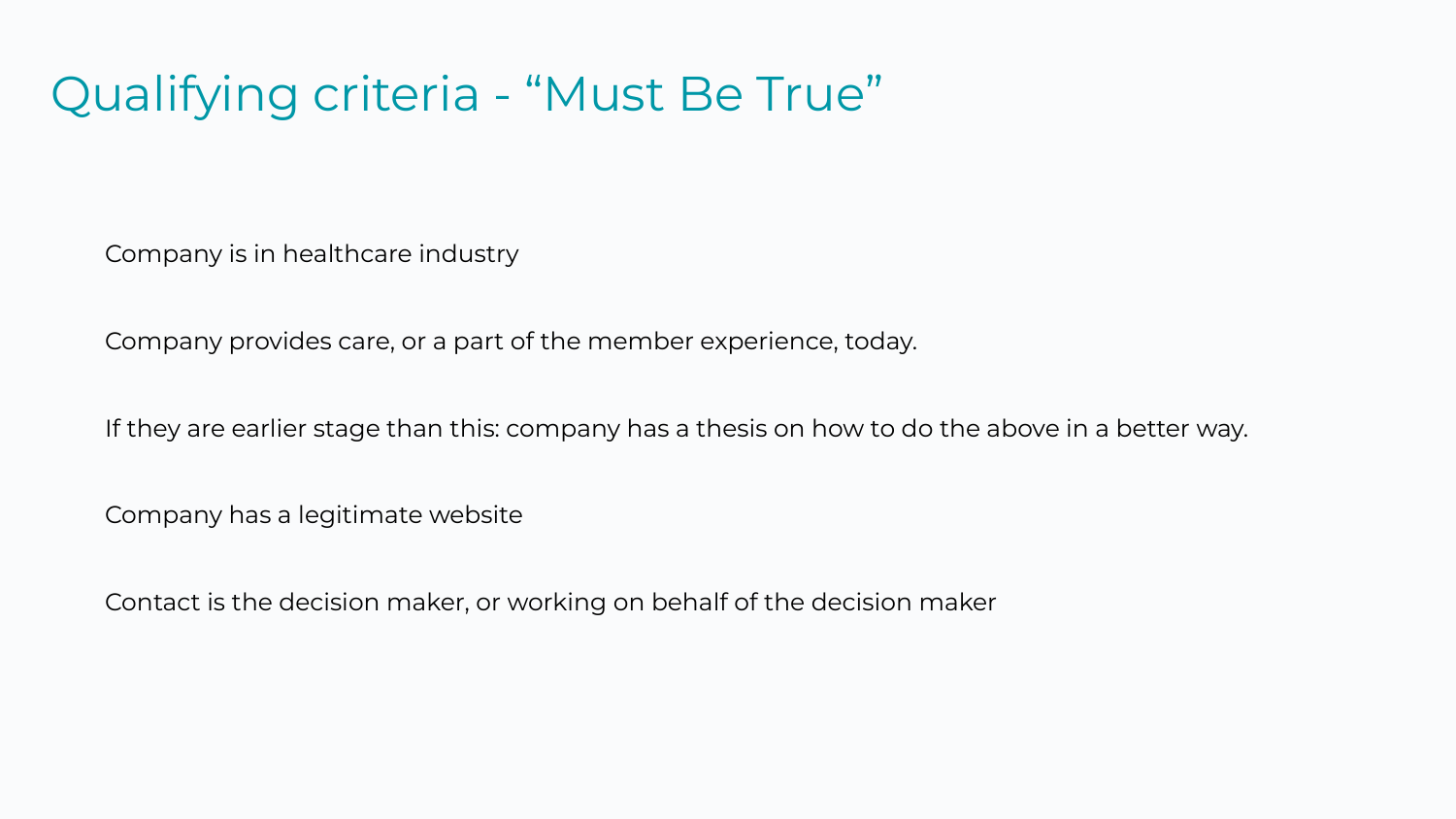

Qualifying criteria - “Must Be True”

Company is in healthcare industry

Company provides care, or a part of the member experience, today.

If they are earlier stage than this: company has a thesis on how to do the above in a better way.

Company has a legitimate website

Contact is the decision maker, or working on behalf of the decision maker